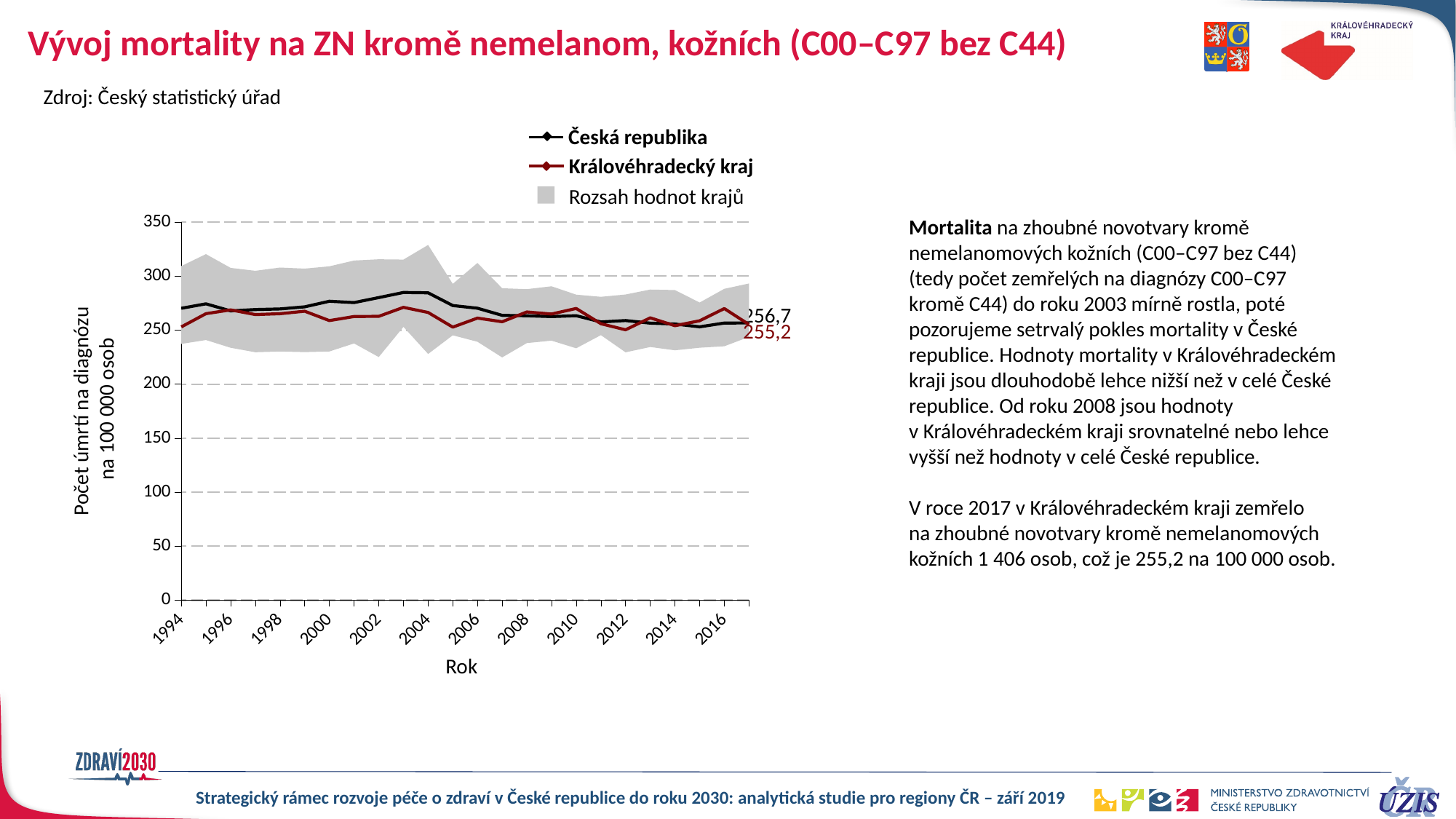

# Vývoj mortality na ZN kromě nemelanom, kožních (C00–C97 bez C44)
Zdroj: Český statistický úřad
Česká republika

Královéhradecký kraj

Rozsah hodnot krajů

### Chart

| Category | min | max | Česká republika | HKK |
|---|---|---|---|---|
| 1994 | 237.2771 | 72.03562 | 270.2357 | 253.012982 |
| 1995 | 240.8456 | 79.5258 | 274.3651 | 265.264913 |
| 1996 | 233.7153 | 73.91354 | 267.8532 | 268.73904 |
| 1997 | 229.5727 | 75.36039 | 269.0796 | 264.439327 |
| 1998 | 230.2454 | 77.70448 | 269.647 | 265.21408 |
| 1999 | 229.6823 | 77.29743 | 271.5899 | 267.505103 |
| 2000 | 230.2661 | 78.79713 | 276.768 | 258.84414400000003 |
| 2001 | 237.6998 | 76.75248 | 275.5034 | 262.643582 |
| 2002 | 225.1212 | 90.45936 | 280.1552 | 262.803947 |
| 2003 | 253.0812 | 62.22517 | 284.8853 | 271.123932 |
| 2004 | 227.9773 | 100.8614 | 284.5618 | 266.364409 |
| 2005 | 245.2379 | 47.59033 | 272.7941 | 252.806887 |
| 2006 | 239.2813 | 72.89206 | 270.3025 | 261.144154 |
| 2007 | 224.7458 | 64.02422 | 263.72 | 257.754899 |
| 2008 | 238.036 | 49.90914 | 263.306 | 266.841068 |
| 2009 | 240.3167 | 50.30355 | 262.5461 | 264.918099 |
| 2010 | 233.2084 | 49.63574 | 263.3769 | 270.072308 |
| 2011 | 245.3992 | 35.43764 | 257.6245 | 255.93358 |
| 2012 | 229.4751 | 53.51503 | 258.8948 | 250.320808 |
| 2013 | 234.404 | 53.18124 | 256.481 | 261.387946 |
| 2014 | 231.3465 | 55.75725 | 255.6822 | 254.1098 |
| 2015 | 233.7554 | 41.81572 | 253.0698 | 258.675422 |
| 2016 | 235.0806 | 53.16391 | 256.5856 | 270.0 |
| 2017 | 243.7759 | 49.4257 | 256.697 | 255.2 |
Mortalita na zhoubné novotvary kromě
nemelanomových kožních (C00–C97 bez C44)
(tedy počet zemřelých na diagnózy C00–C97
kromě C44) do roku 2003 mírně rostla, poté
pozorujeme setrvalý pokles mortality v České
republice. Hodnoty mortality v Královéhradeckém
kraji jsou dlouhodobě lehce nižší než v celé České
republice. Od roku 2008 jsou hodnoty
v Královéhradeckém kraji srovnatelné nebo lehce
vyšší než hodnoty v celé České republice.

V roce 2017 v Královéhradeckém kraji zemřelo
na zhoubné novotvary kromě nemelanomových
kožních 1 406 osob, což je 255,2 na 100 000 osob.
256,7
255,2
Počet úmrtí na diagnózu
na 100 000 osob
Rok